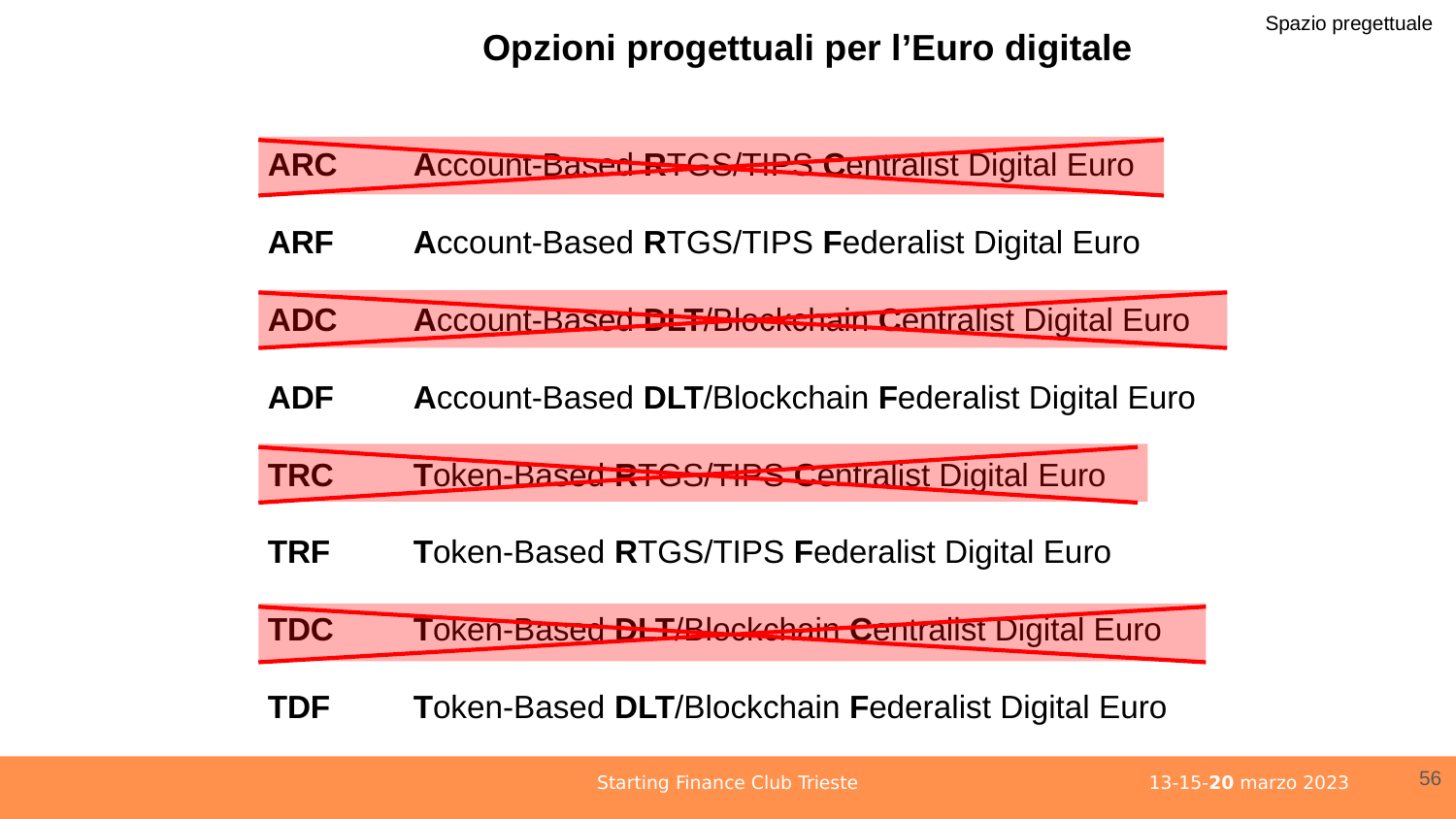

Spazio pregettuale
Opzioni progettuali per l’Euro digitale
ARC	Account-Based RTGS/TIPS Centralist Digital Euro

ARF	Account-Based RTGS/TIPS Federalist Digital Euro

ADC	Account-Based DLT/Blockchain Centralist Digital Euro

ADF	Account-Based DLT/Blockchain Federalist Digital Euro

TRC	Token-Based RTGS/TIPS Centralist Digital Euro

TRF	Token-Based RTGS/TIPS Federalist Digital Euro

TDC	Token-Based DLT/Blockchain Centralist Digital Euro

TDF	Token-Based DLT/Blockchain Federalist Digital Euro

56